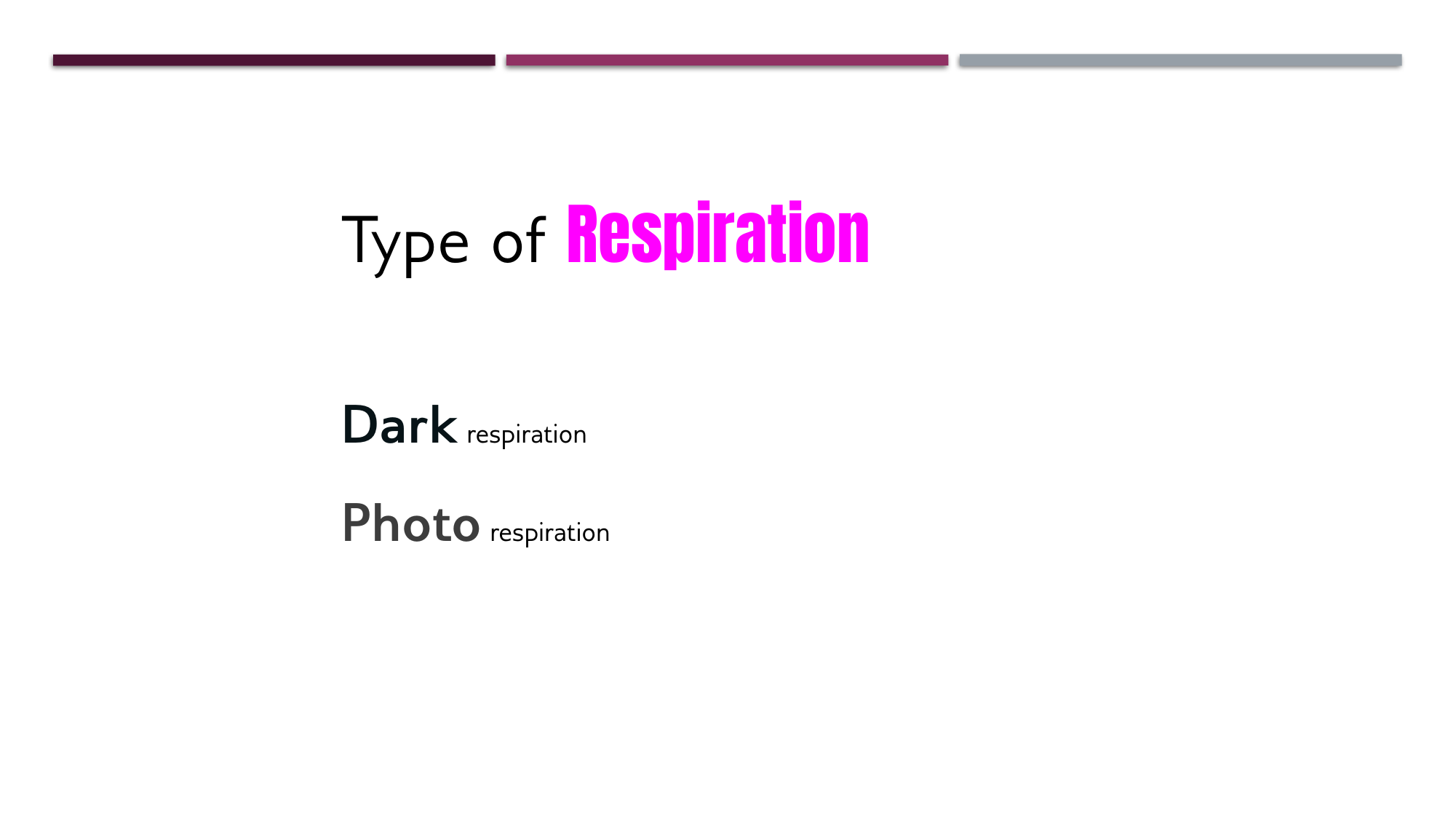

Type of Respiration

Dark respiration

Photo respiration